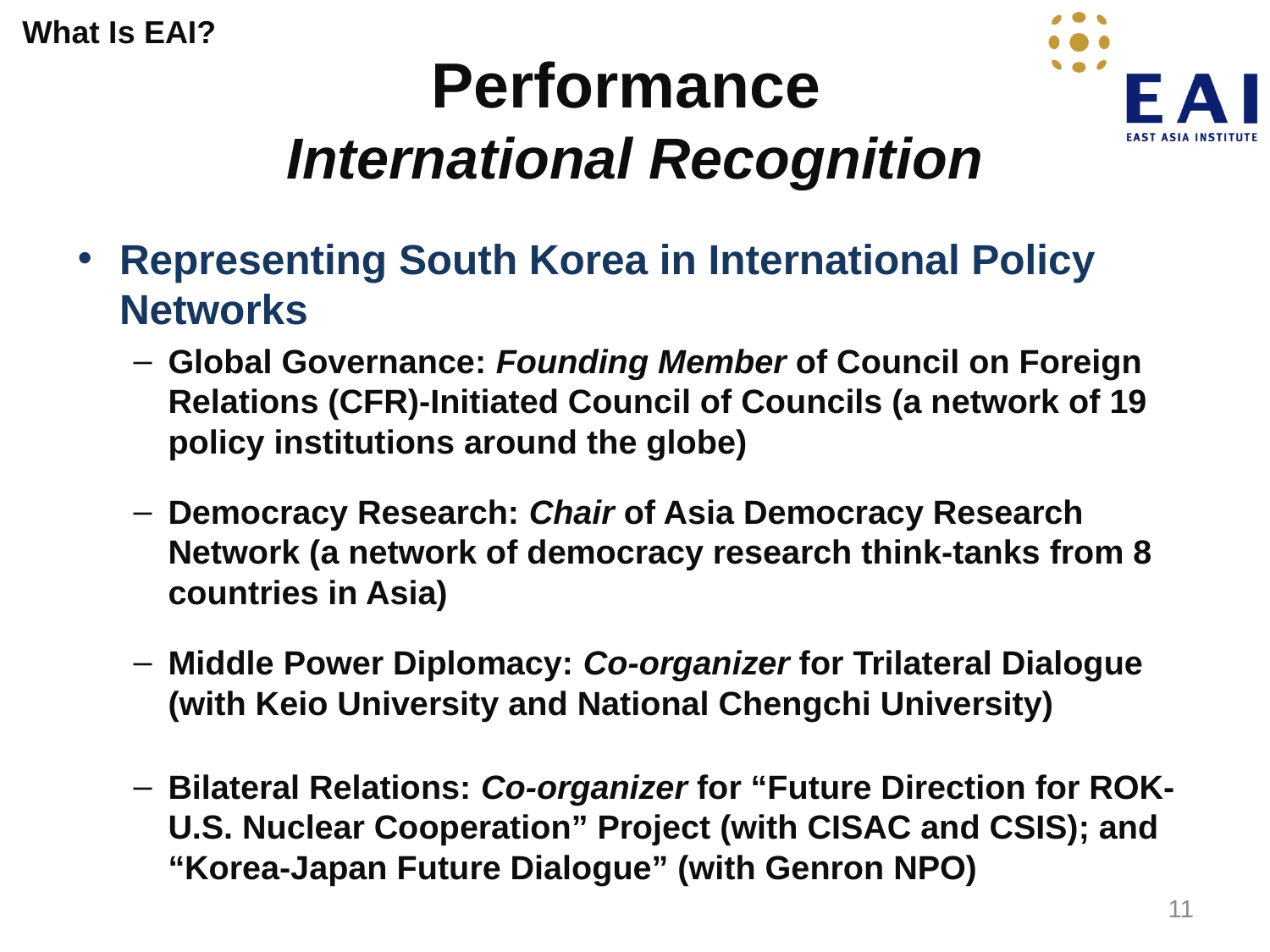

What Is EAI?
# Performance International Recognition
Representing South Korea in International Policy Networks
Global Governance: Founding Member of Council on Foreign Relations (CFR)-Initiated Council of Councils (a network of 19 policy institutions around the globe)

Democracy Research: Chair of Asia Democracy Research Network (a network of democracy research think-tanks from 8 countries in Asia)

Middle Power Diplomacy: Co-organizer for Trilateral Dialogue (with Keio University and National Chengchi University)

Bilateral Relations: Co-organizer for “Future Direction for ROK-U.S. Nuclear Cooperation” Project (with CISAC and CSIS); and “Korea-Japan Future Dialogue” (with Genron NPO)
11